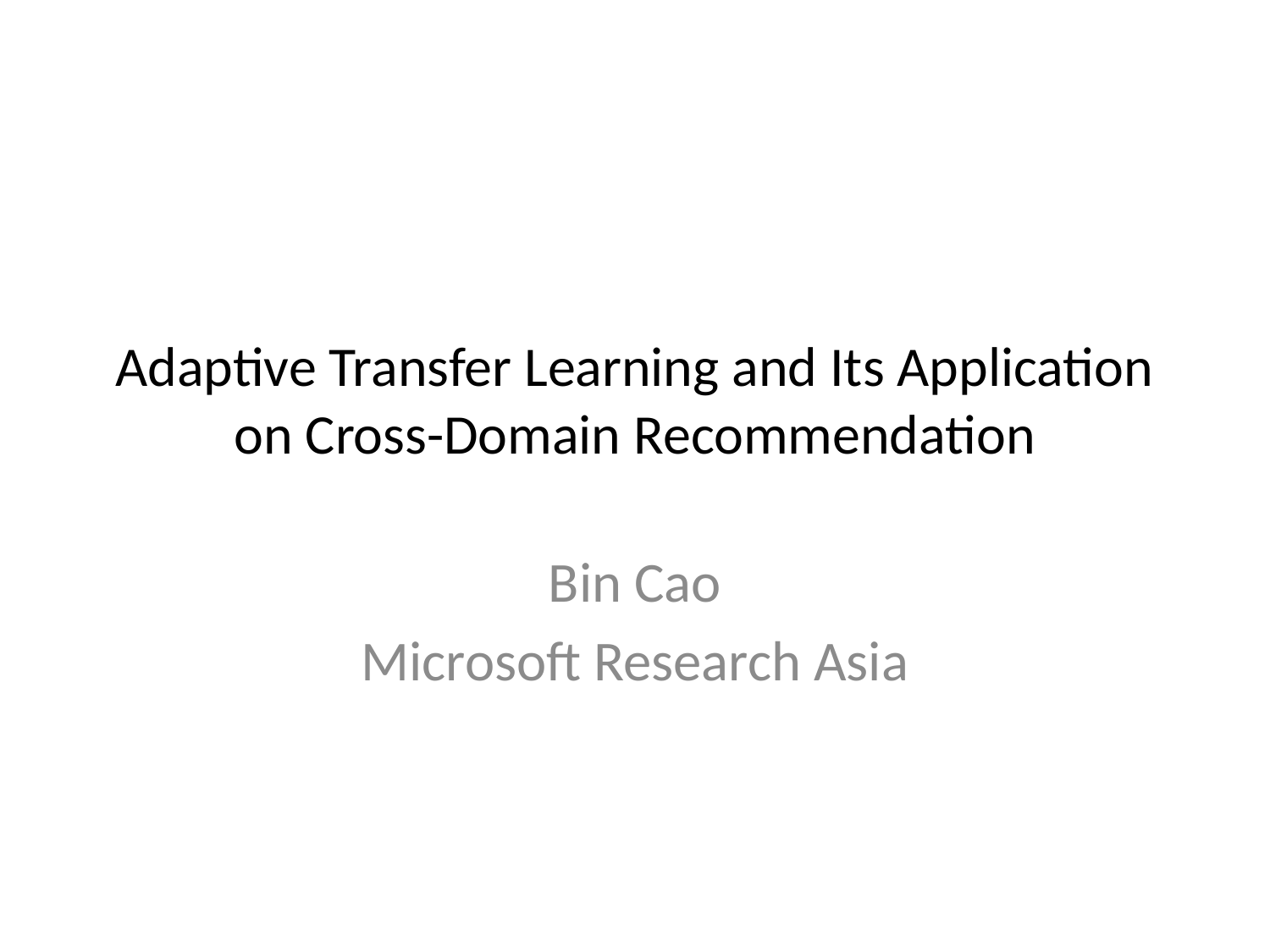

# Adaptive Transfer Learning and Its Application on Cross-Domain Recommendation
Bin Cao
Microsoft Research Asia